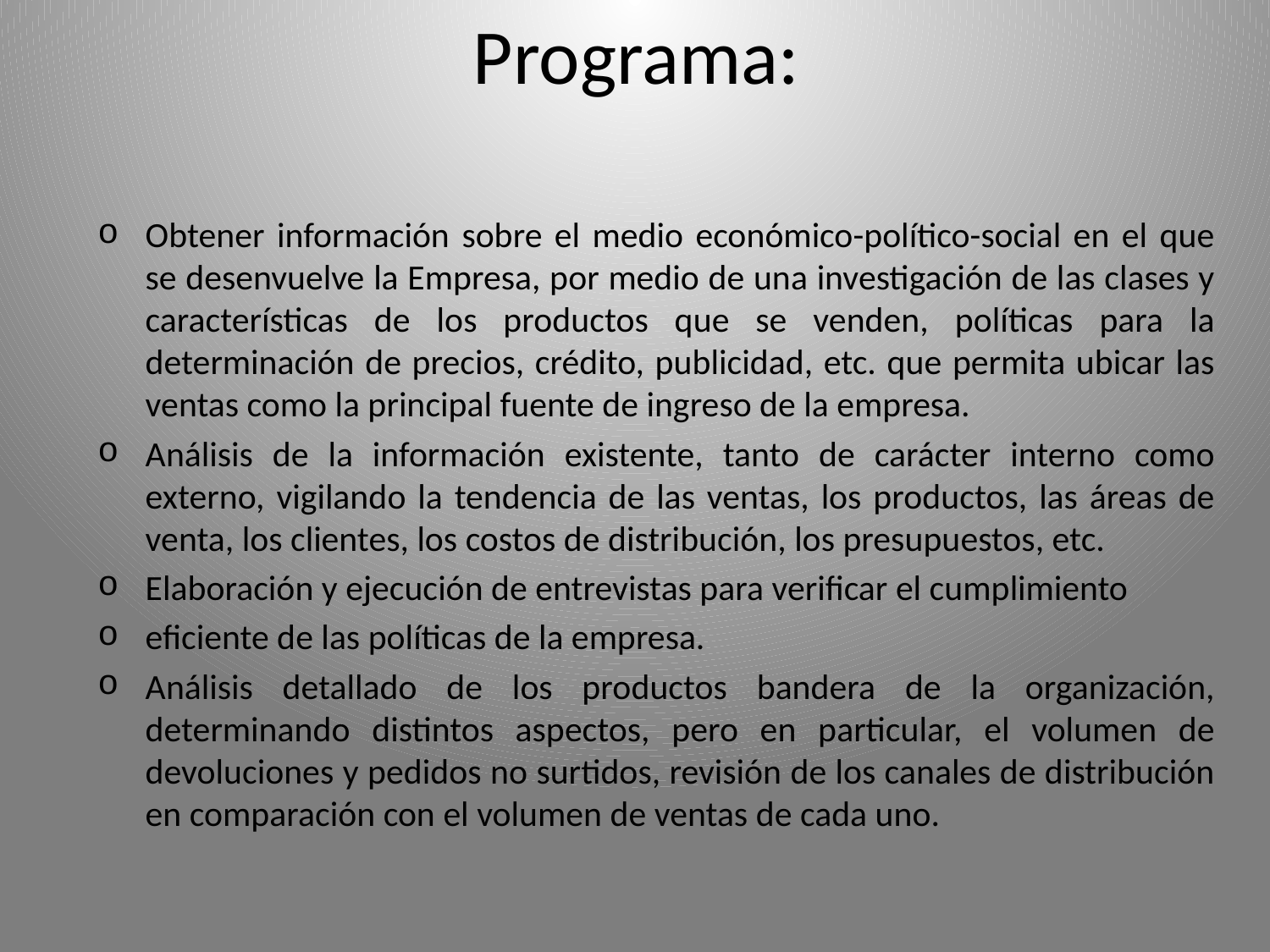

# Programa:
Obtener información sobre el medio económico-político-social en el que se desenvuelve la Empresa, por medio de una investigación de las clases y características de los productos que se venden, políticas para la determinación de precios, crédito, publicidad, etc. que permita ubicar las ventas como la principal fuente de ingreso de la empresa.
Análisis de la información existente, tanto de carácter interno como externo, vigilando la tendencia de las ventas, los productos, las áreas de venta, los clientes, los costos de distribución, los presupuestos, etc.
Elaboración y ejecución de entrevistas para verificar el cumplimiento
eficiente de las políticas de la empresa.
Análisis detallado de los productos bandera de la organización, determinando distintos aspectos, pero en particular, el volumen de devoluciones y pedidos no surtidos, revisión de los canales de distribución en comparación con el volumen de ventas de cada uno.